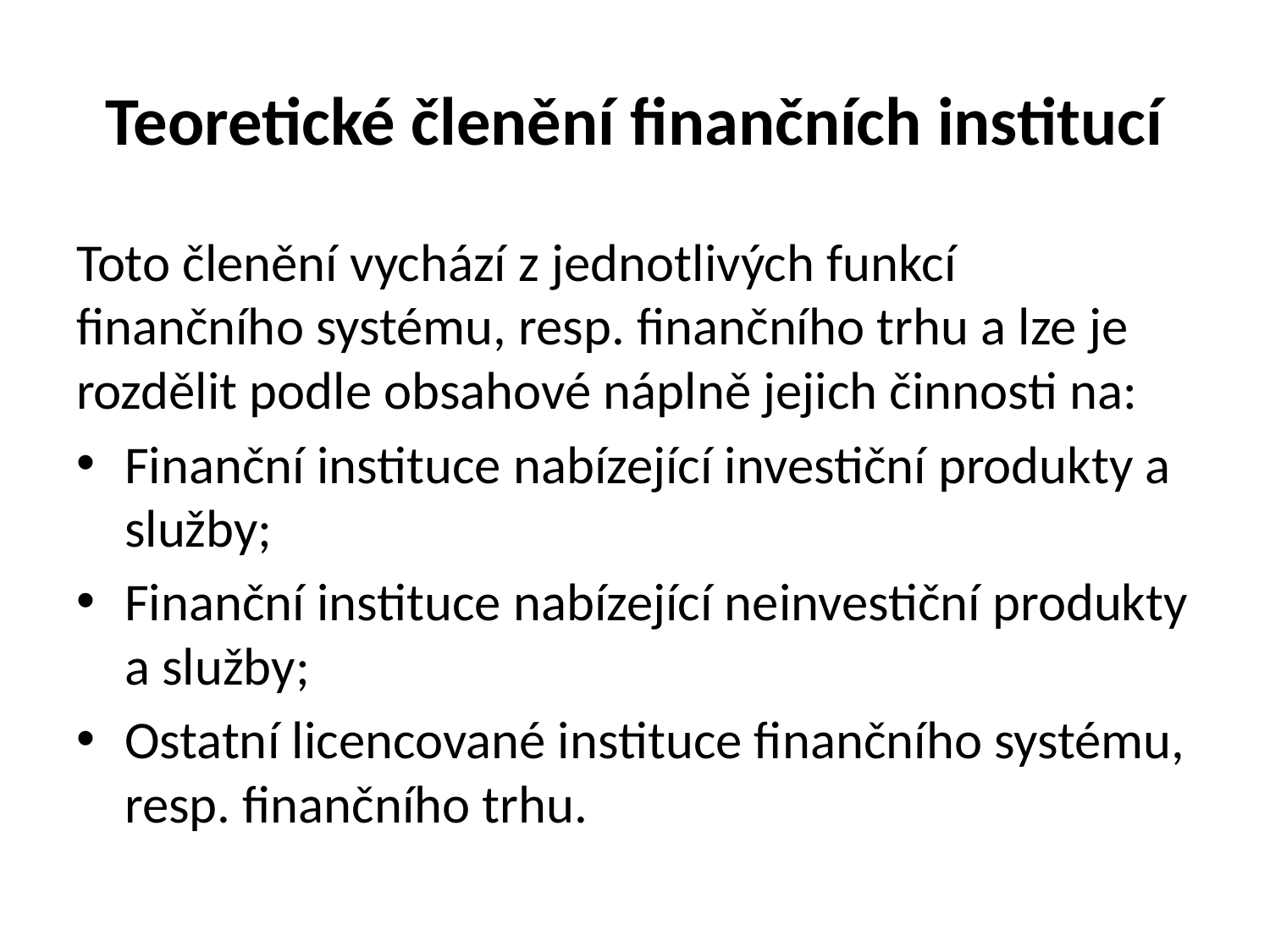

# Teoretické členění finančních institucí
Toto členění vychází z jednotlivých funkcí finančního systému, resp. finančního trhu a lze je rozdělit podle obsahové náplně jejich činnosti na:
Finanční instituce nabízející investiční produkty a služby;
Finanční instituce nabízející neinvestiční produkty a služby;
Ostatní licencované instituce finančního systému, resp. finančního trhu.